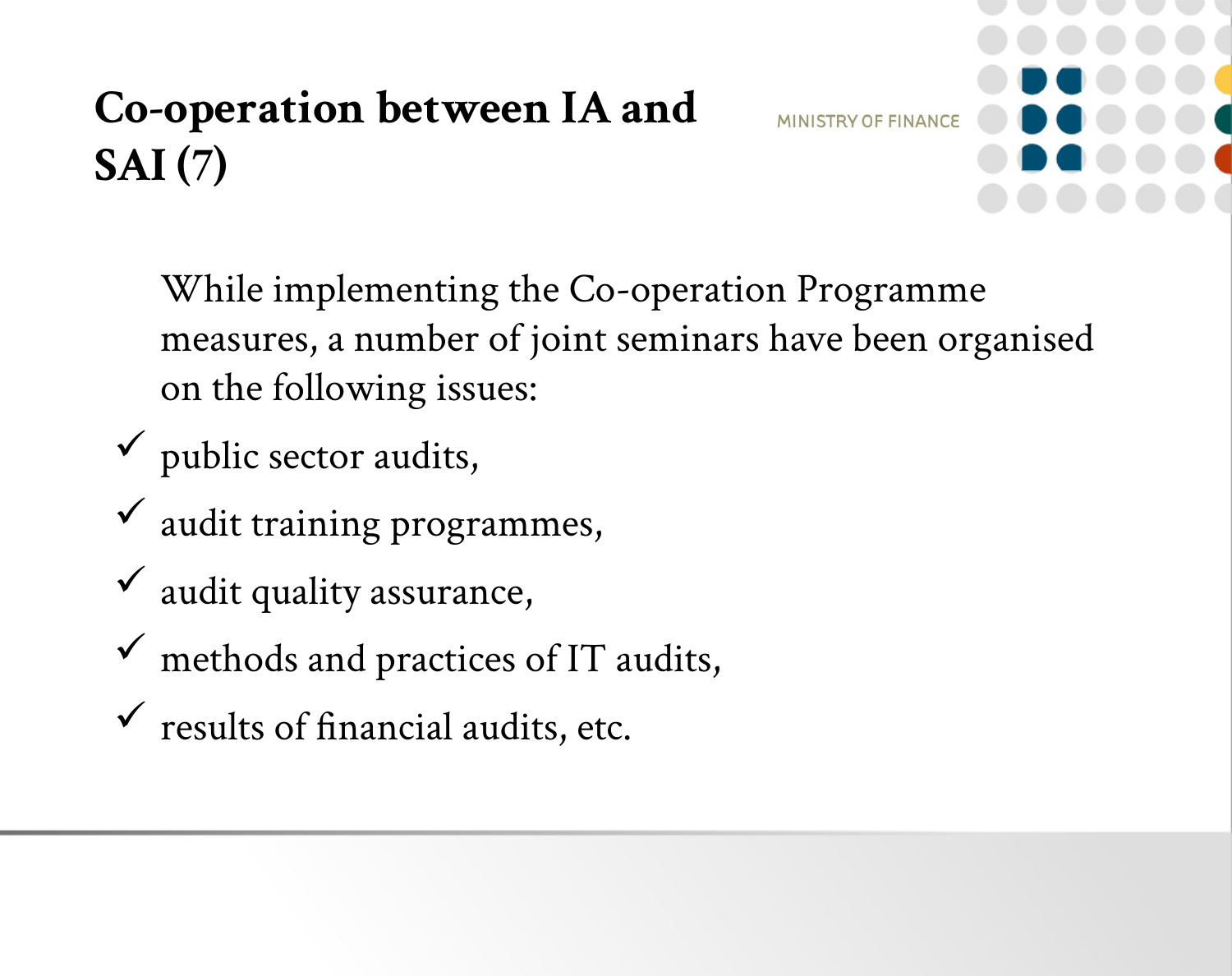

# Co-operation between IA and SAI (7)
	While implementing the Co-operation Programme measures, a number of joint seminars have been organised on the following issues:
public sector audits,
audit training programmes,
audit quality assurance,
methods and practices of IT audits,
results of financial audits, etc.